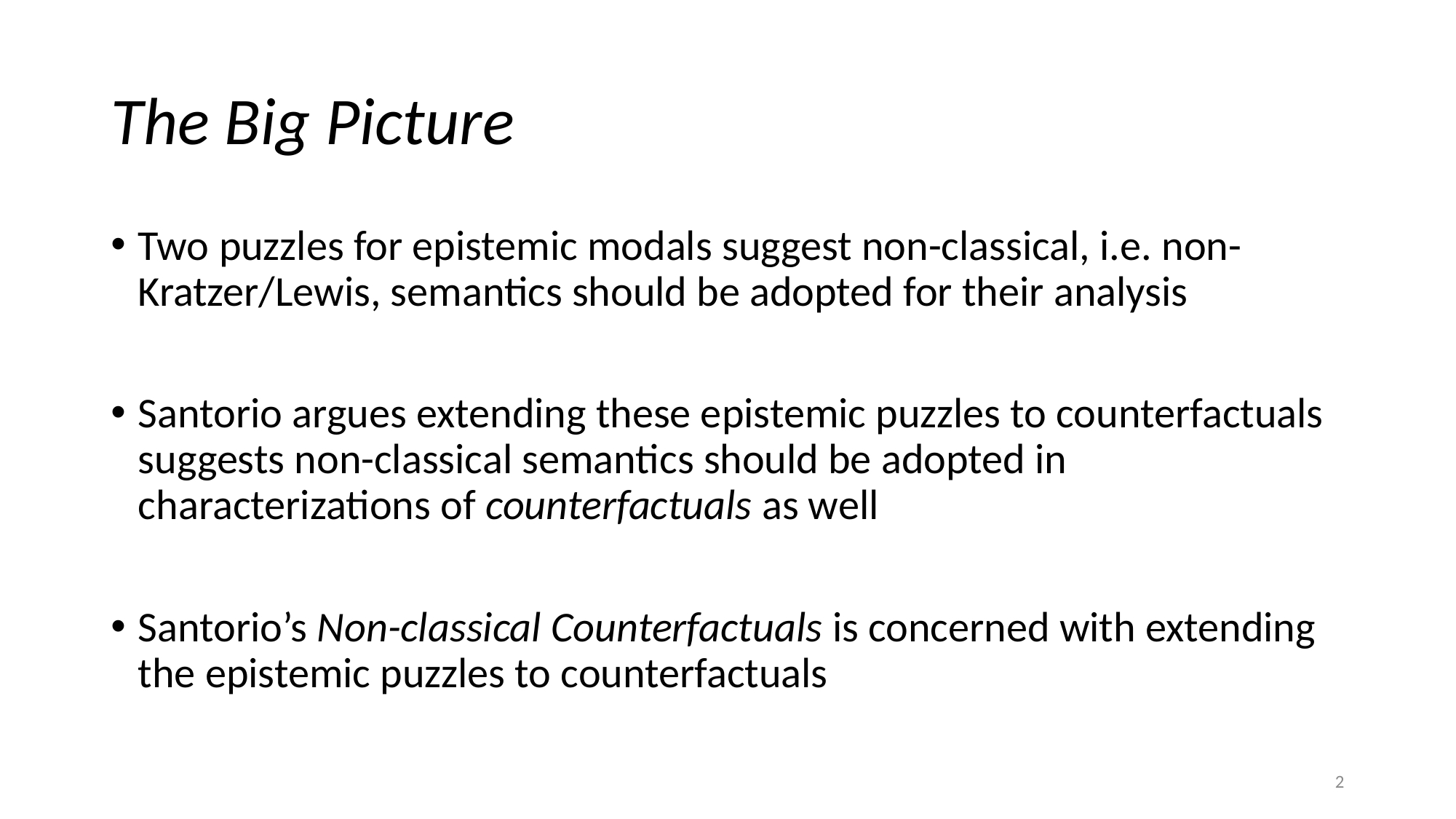

# The Big Picture
Two puzzles for epistemic modals suggest non-classical, i.e. non-Kratzer/Lewis, semantics should be adopted for their analysis

Santorio argues extending these epistemic puzzles to counterfactuals suggests non-classical semantics should be adopted in characterizations of counterfactuals as well

Santorio’s Non-classical Counterfactuals is concerned with extending the epistemic puzzles to counterfactuals
2